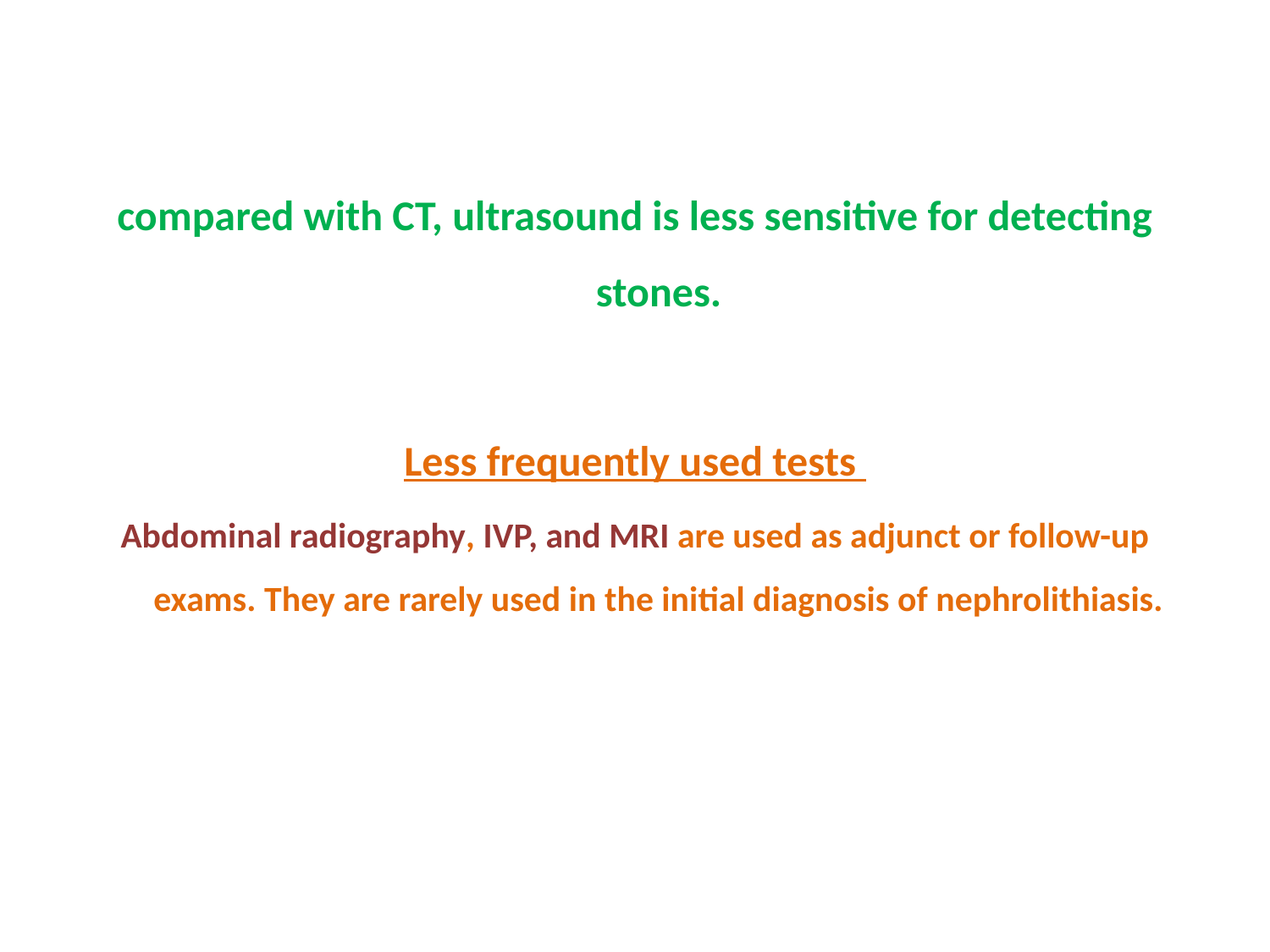

compared with CT, ultrasound is less sensitive for detecting stones.

Less frequently used tests
Abdominal radiography, IVP, and MRI are used as adjunct or follow-up exams. They are rarely used in the initial diagnosis of nephrolithiasis.